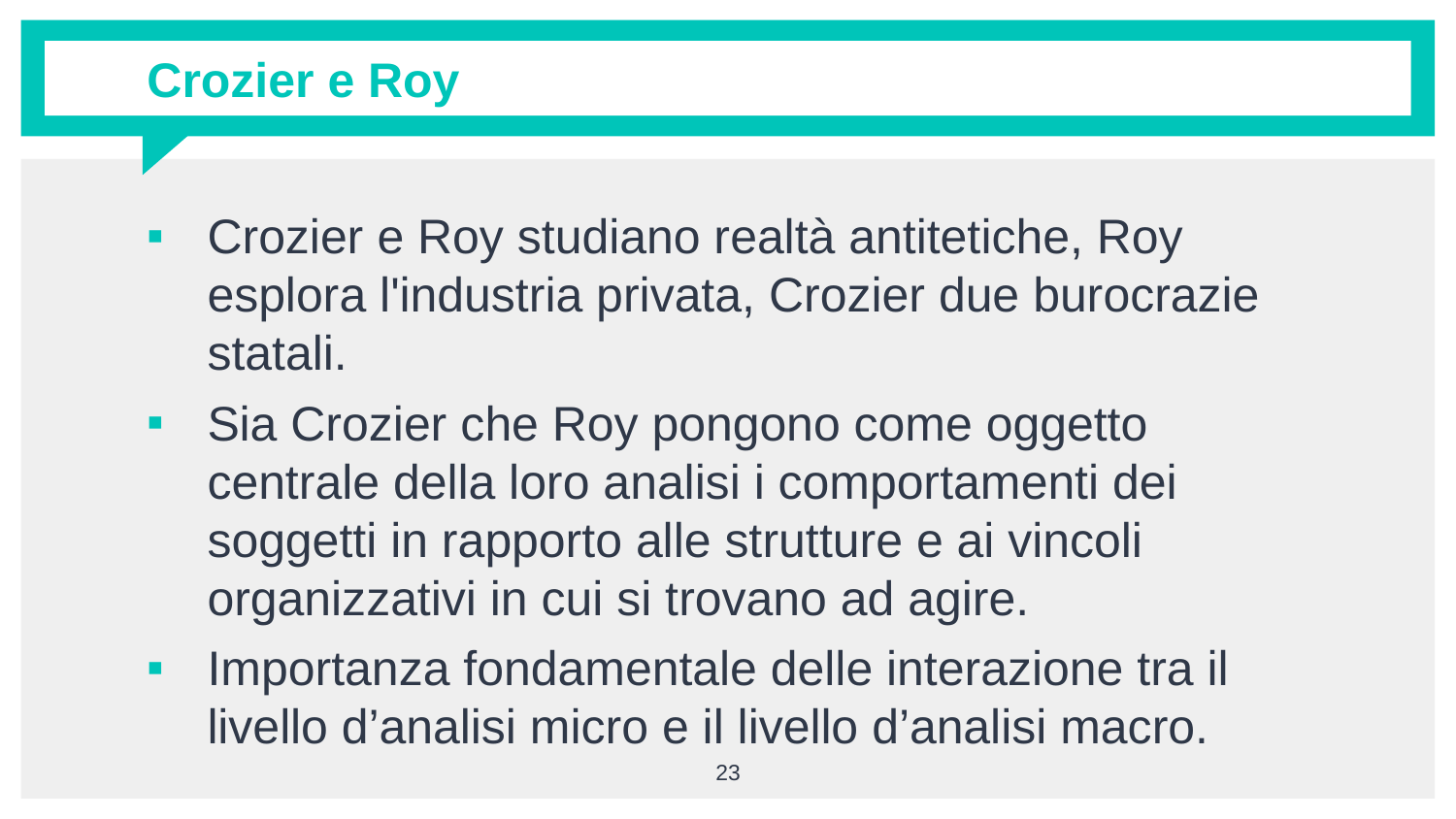

# Crozier e Roy
Crozier e Roy studiano realtà antitetiche, Roy esplora l'industria privata, Crozier due burocrazie statali.
Sia Crozier che Roy pongono come oggetto centrale della loro analisi i comportamenti dei soggetti in rapporto alle strutture e ai vincoli organizzativi in cui si trovano ad agire.
Importanza fondamentale delle interazione tra il livello d’analisi micro e il livello d’analisi macro.

23